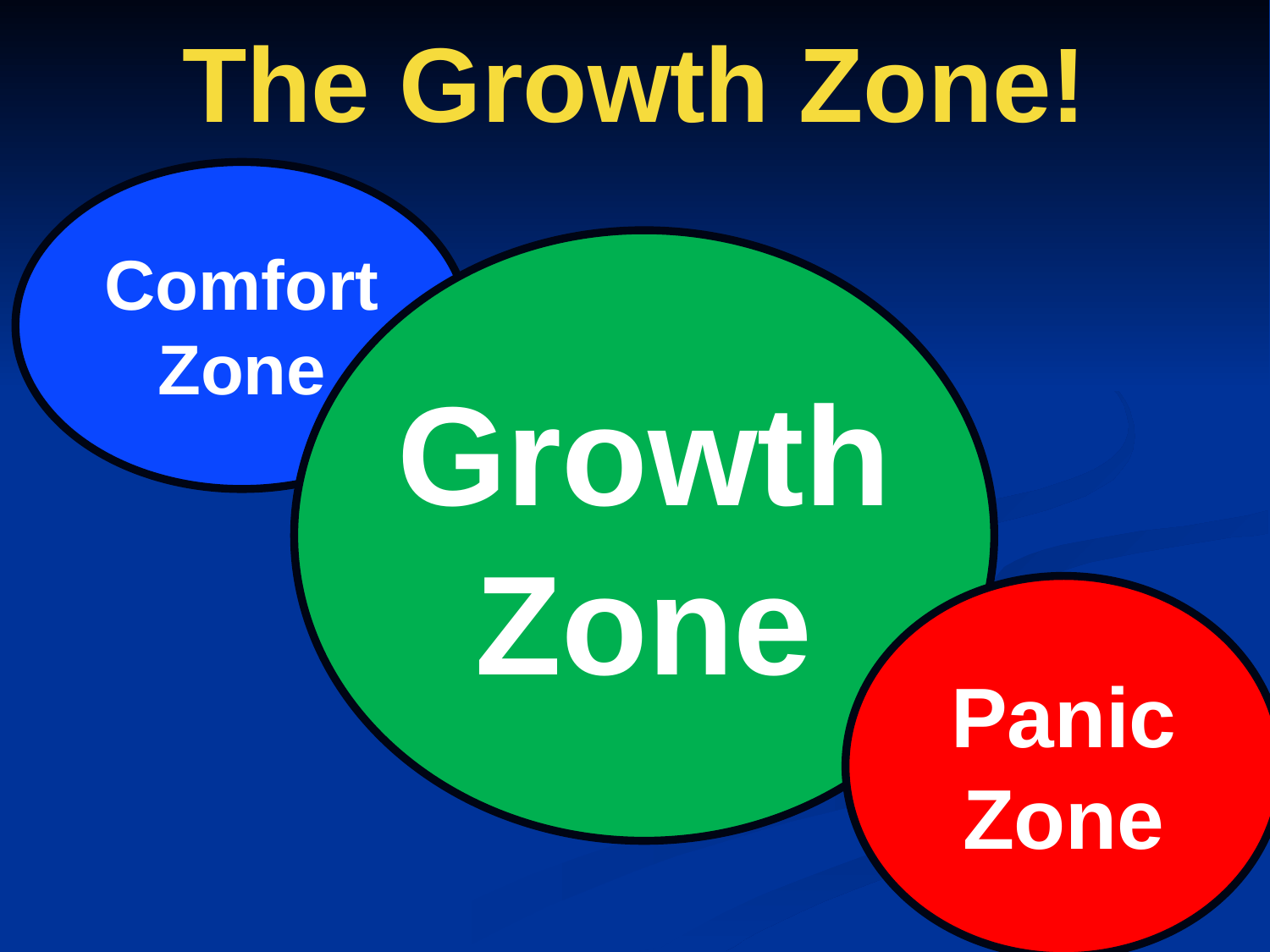

# The Growth Zone!

Comfort Zone
Growth Zone

Panic Zone